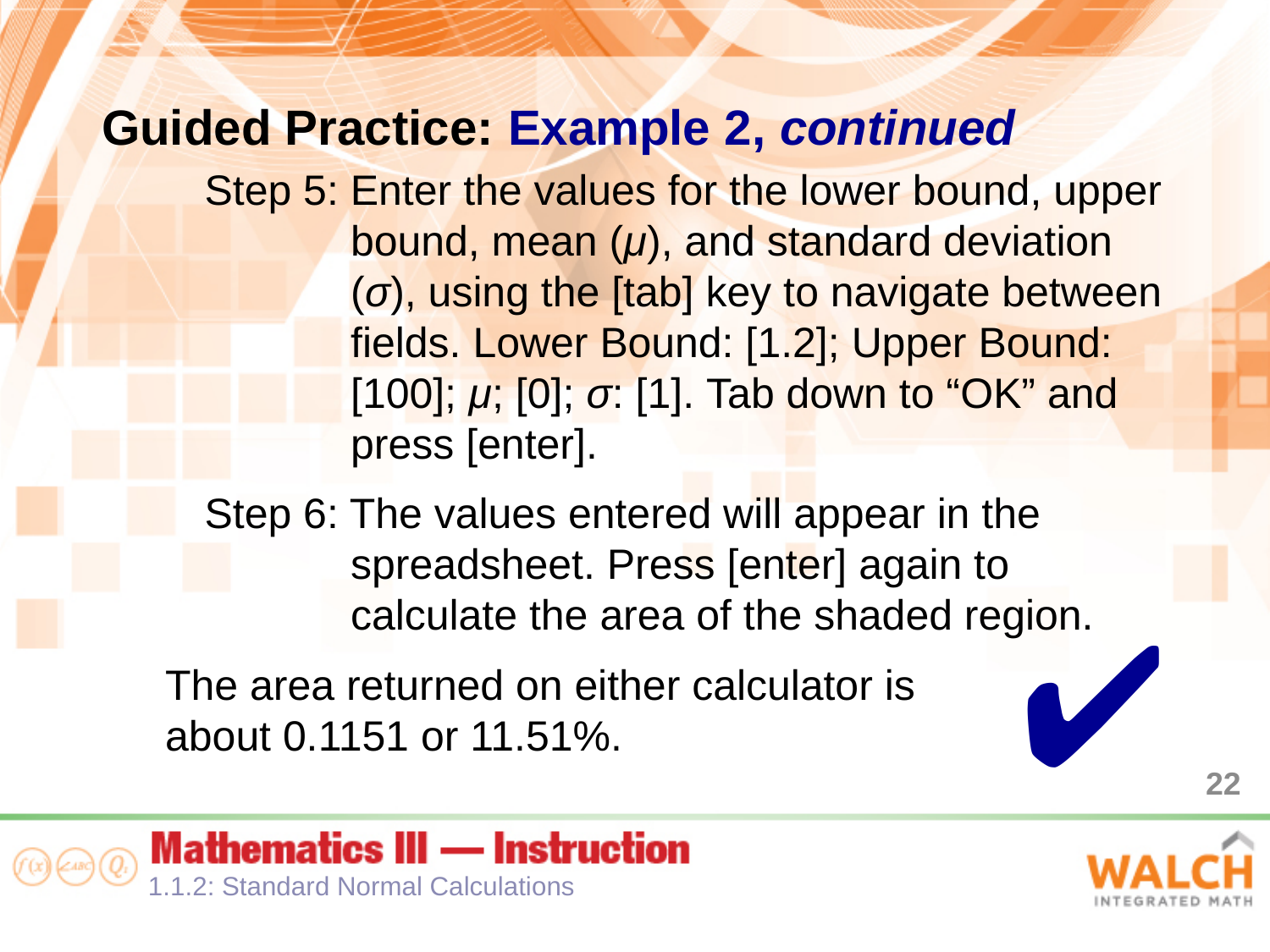

Guided Practice: Example 2, continued
Step 5: Enter the values for the lower bound, upper bound, mean (μ), and standard deviation (σ), using the [tab] key to navigate between fields. Lower Bound: [1.2]; Upper Bound: [100]; μ; [0]; σ: [1]. Tab down to “OK” and press [enter].
Step 6: The values entered will appear in the spreadsheet. Press [enter] again to calculate the area of the shaded region.
The area returned on either calculator is
about 0.1151 or 11.51%.
✔
22
1.1.2: Standard Normal Calculations